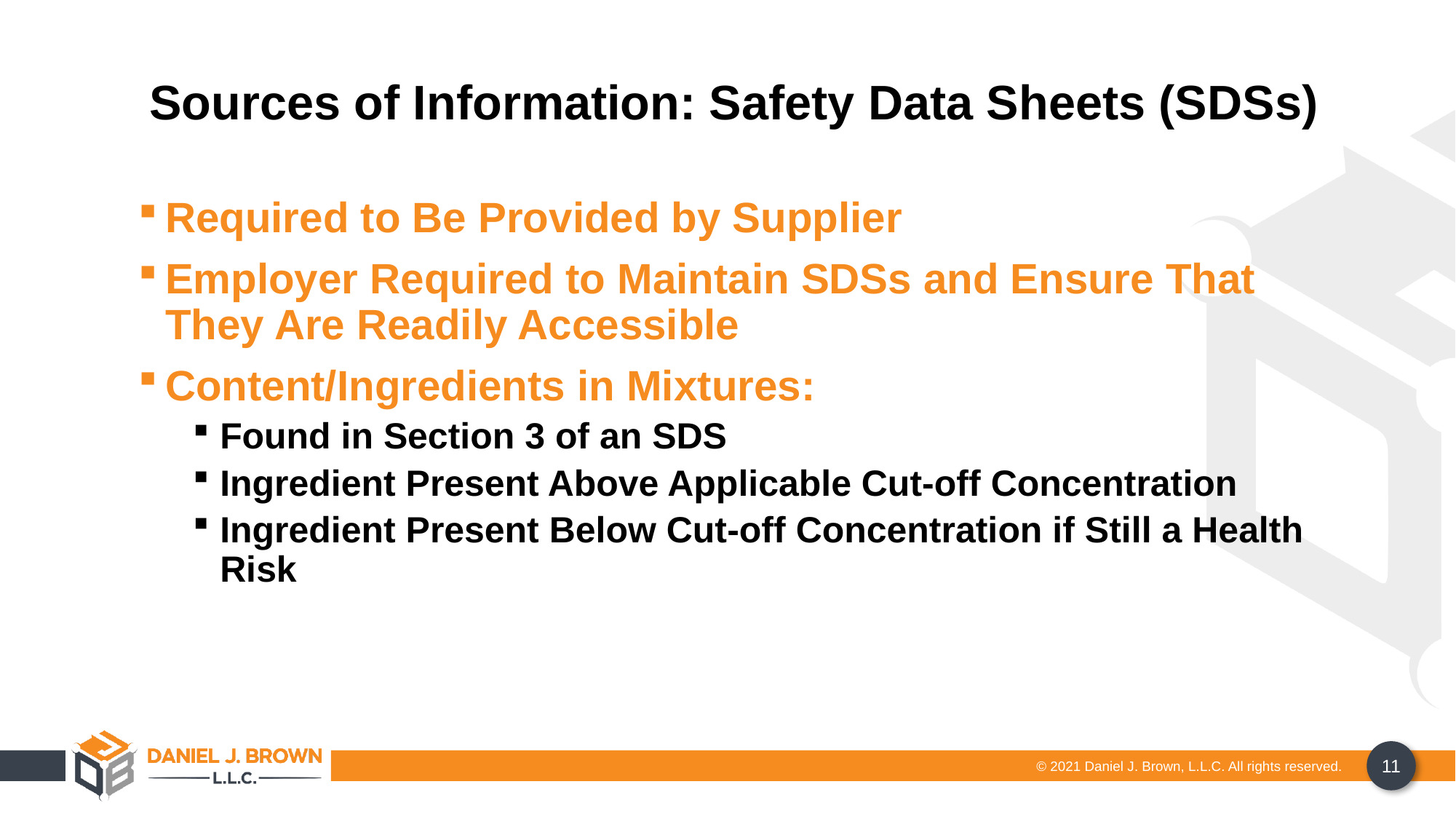

Sources of Information: Safety Data Sheets (SDSs)
Required to Be Provided by Supplier
Employer Required to Maintain SDSs and Ensure That They Are Readily Accessible
Content/Ingredients in Mixtures:
Found in Section 3 of an SDS
Ingredient Present Above Applicable Cut-off Concentration
Ingredient Present Below Cut-off Concentration if Still a Health Risk